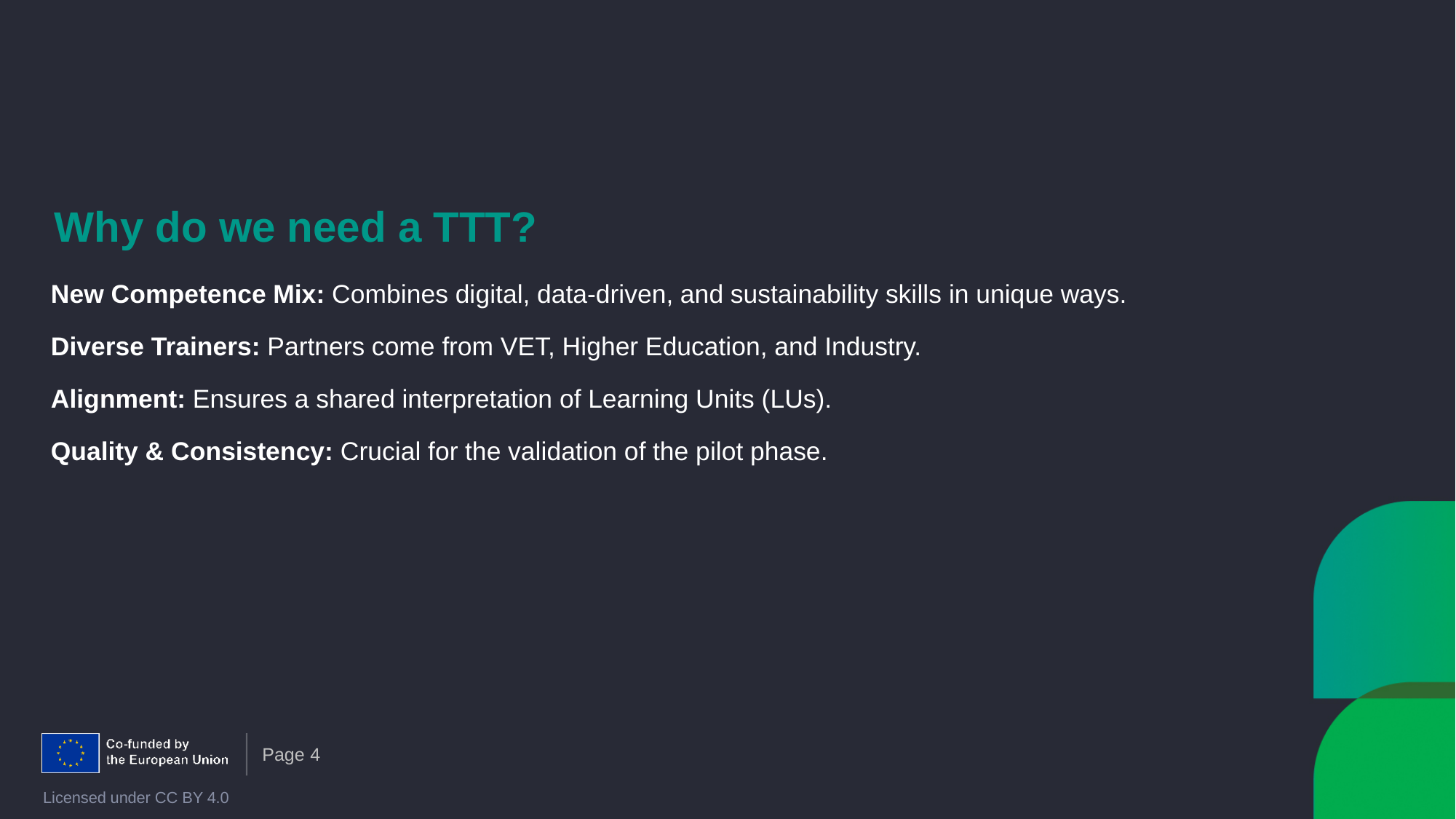

# Why do we need a TTT?
New Competence Mix: Combines digital, data-driven, and sustainability skills in unique ways.
Diverse Trainers: Partners come from VET, Higher Education, and Industry.
Alignment: Ensures a shared interpretation of Learning Units (LUs).
Quality & Consistency: Crucial for the validation of the pilot phase.